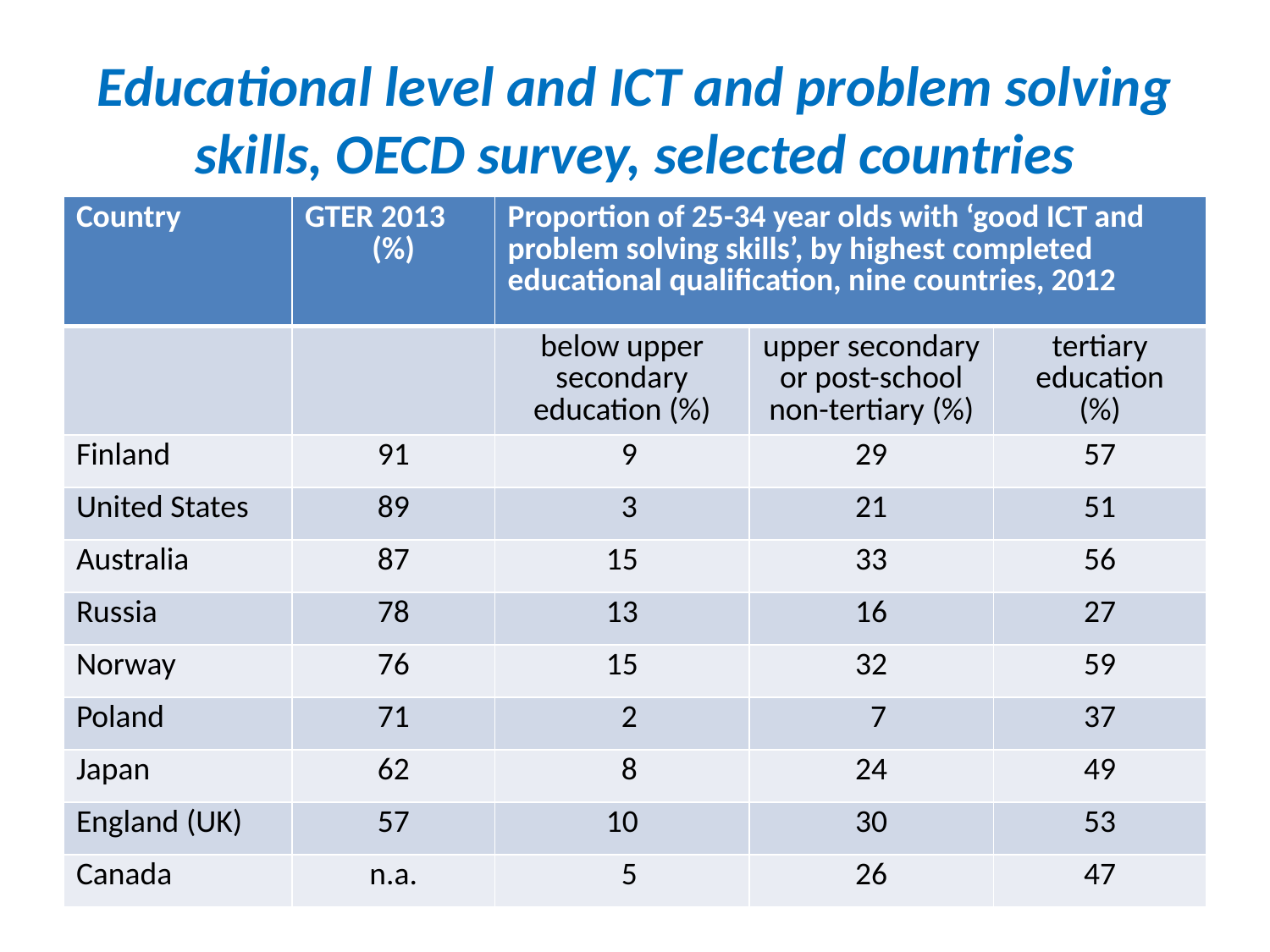

# Educational level and ICT and problem solving skills, OECD survey, selected countries
| Country | GTER 2013 (%) | Proportion of 25-34 year olds with ‘good ICT and problem solving skills’, by highest completed educational qualification, nine countries, 2012 |  |  |
| --- | --- | --- | --- | --- |
|  |  | below upper secondary education (%) | upper secondary or post-school non-tertiary (%) | tertiary education (%) |
| Finland | 91 | 9 | 29 | 57 |
| United States | 89 | 3 | 21 | 51 |
| Australia | 87 | 15 | 33 | 56 |
| Russia | 78 | 13 | 16 | 27 |
| Norway | 76 | 15 | 32 | 59 |
| Poland | 71 | 2 | 7 | 37 |
| Japan | 62 | 8 | 24 | 49 |
| England (UK) | 57 | 10 | 30 | 53 |
| Canada | n.a. | 5 | 26 | 47 |